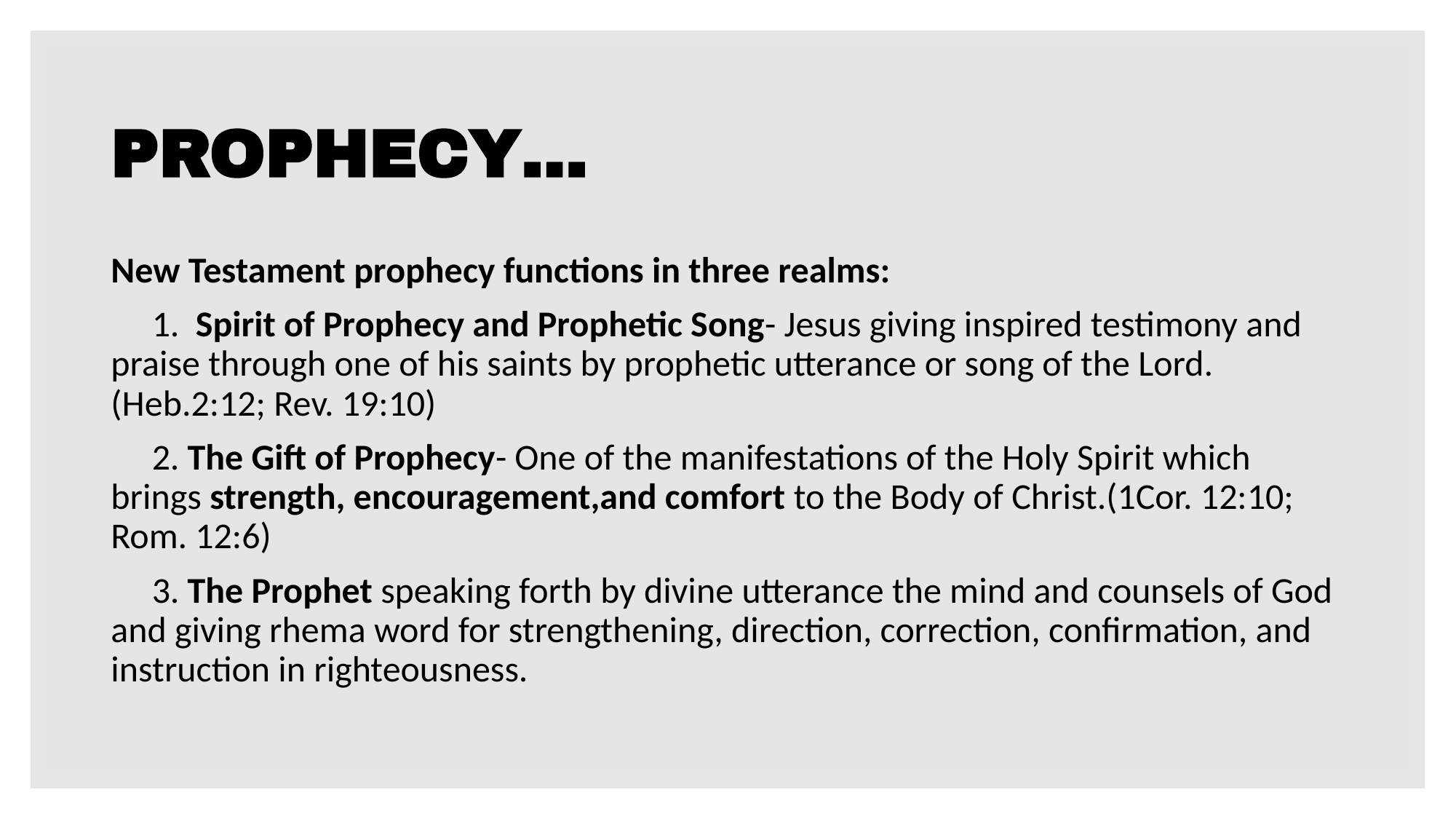

# PROPHECY…
New Testament prophecy functions in three realms:
     1.  Spirit of Prophecy and Prophetic Song- Jesus giving inspired testimony and praise through one of his saints by prophetic utterance or song of the Lord. (Heb.2:12; Rev. 19:10)
     2. The Gift of Prophecy- One of the manifestations of the Holy Spirit which brings strength, encouragement,and comfort to the Body of Christ.(1Cor. 12:10; Rom. 12:6)
     3. The Prophet speaking forth by divine utterance the mind and counsels of God and giving rhema word for strengthening, direction, correction, confirmation, and instruction in righteousness.